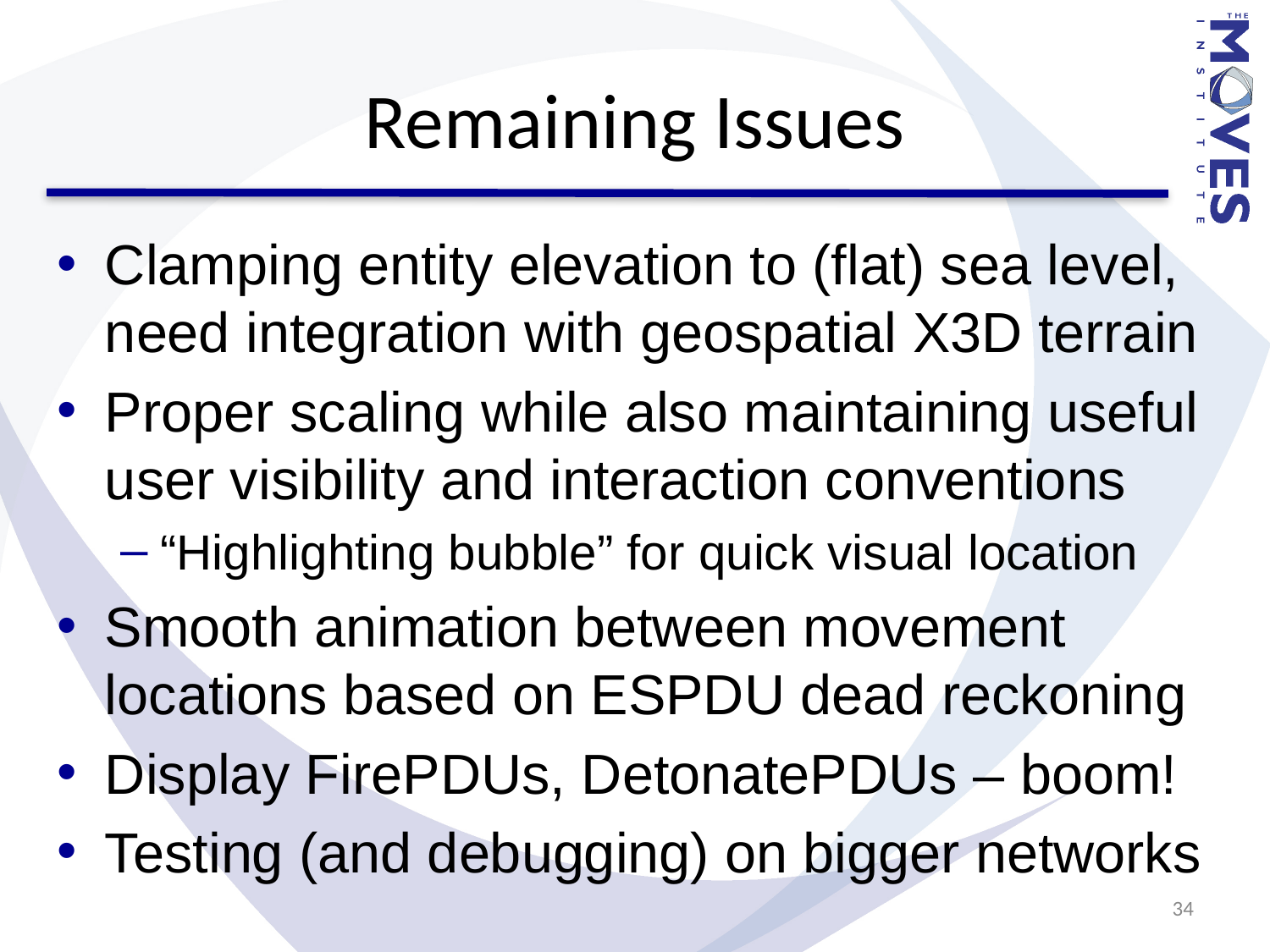

# Remaining Issues
Clamping entity elevation to (flat) sea level, need integration with geospatial X3D terrain
Proper scaling while also maintaining useful  user visibility and interaction conventions
“Highlighting bubble” for quick visual location
Smooth animation between movement locations based on ESPDU dead reckoning
Display FirePDUs, DetonatePDUs – boom!
Testing (and debugging) on bigger networks

34